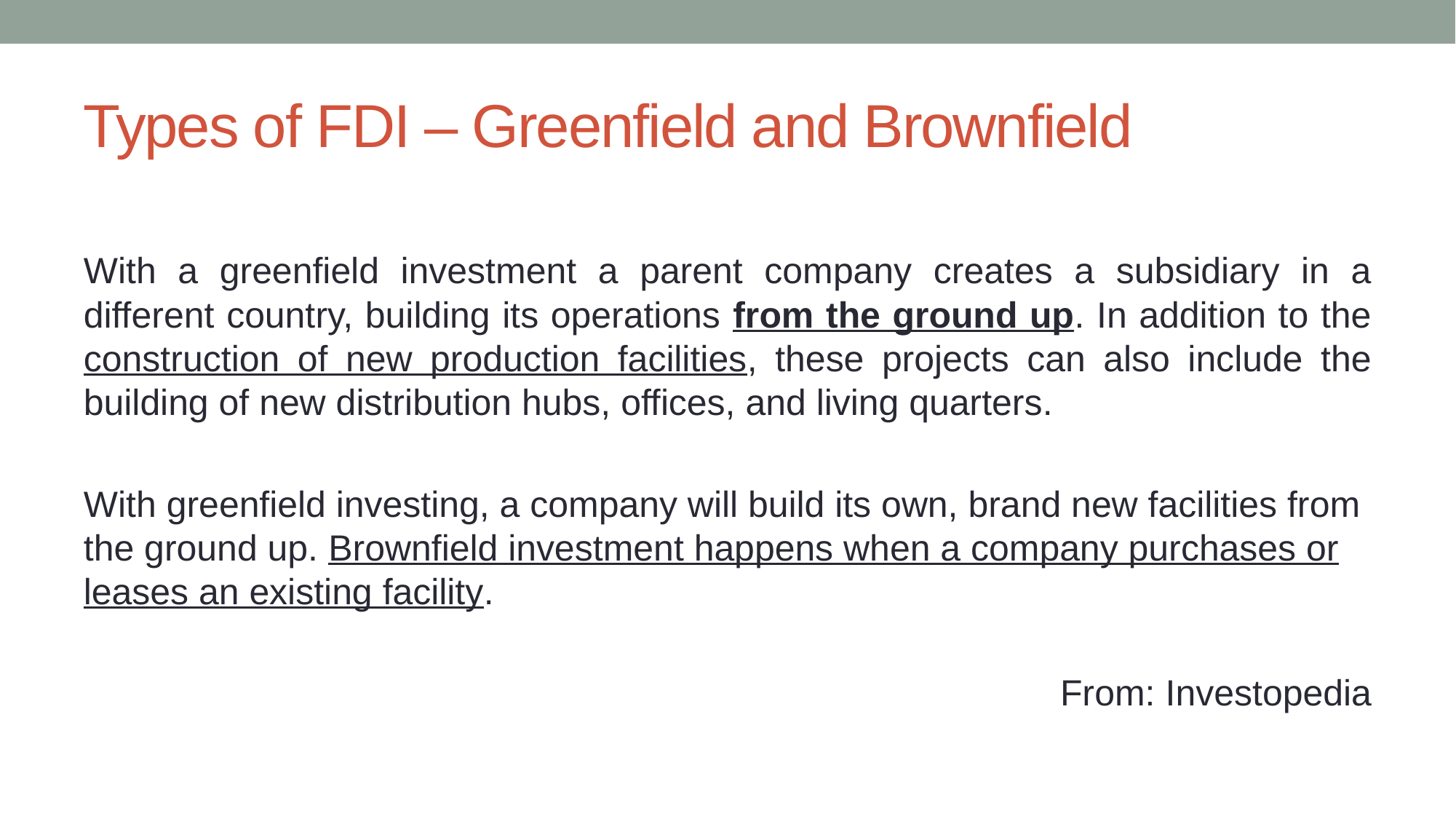

# Types of FDI – Greenfield and Brownfield

With a greenfield investment a parent company creates a subsidiary in a different country, building its operations from the ground up. In addition to the construction of new production facilities, these projects can also include the building of new distribution hubs, offices, and living quarters.

With greenfield investing, a company will build its own, brand new facilities from the ground up. Brownfield investment happens when a company purchases or leases an existing facility.

From: Investopedia